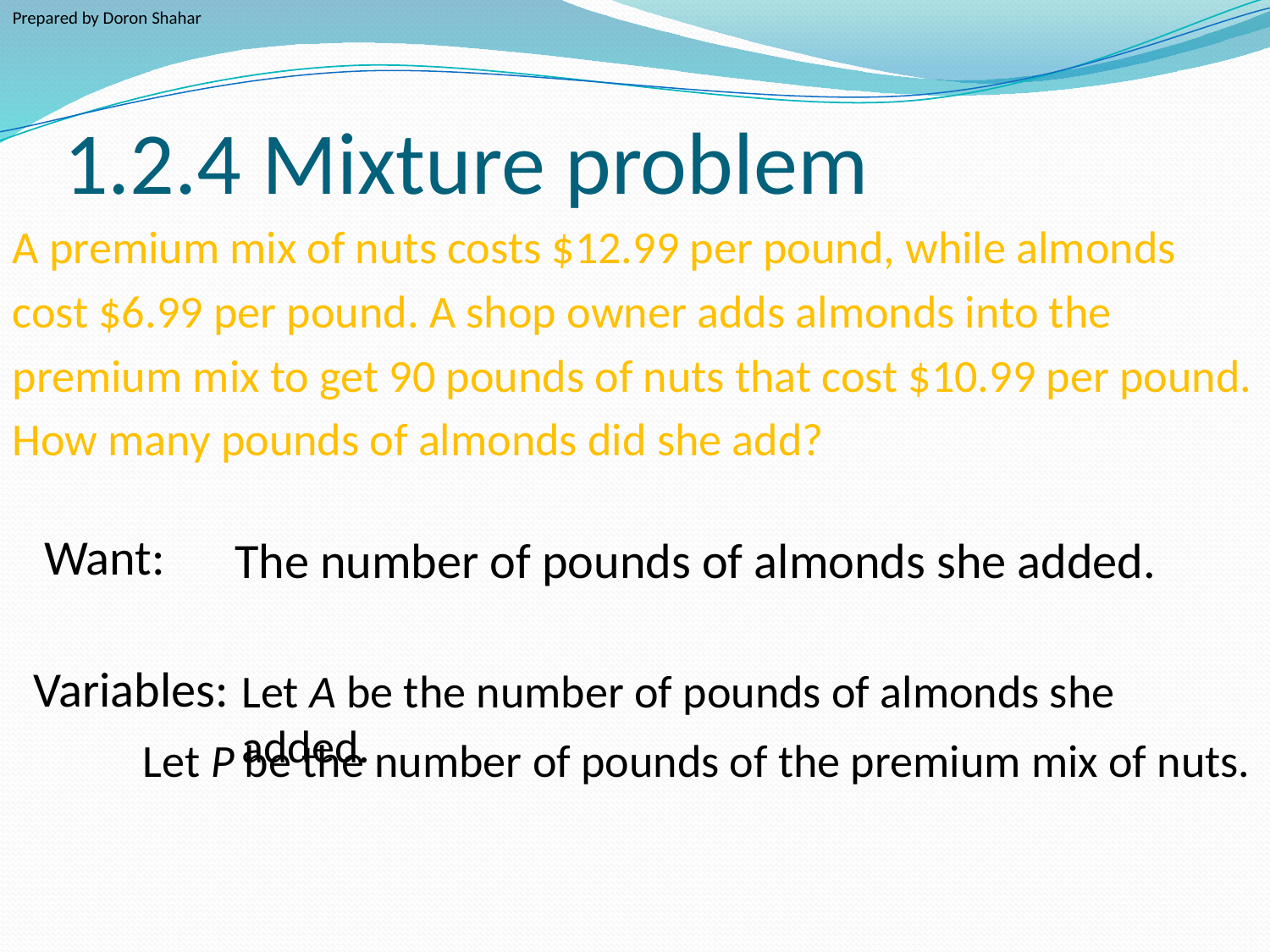

Prepared by Doron Shahar
# 1.2.4 Mixture problem
A premium mix of nuts costs $12.99 per pound, while almonds
cost $6.99 per pound. A shop owner adds almonds into the
premium mix to get 90 pounds of nuts that cost $10.99 per pound.
How many pounds of almonds did she add?
Want:
The number of pounds of almonds she added.
Variables:
Let A be the number of pounds of almonds she added.

Let P be the number of pounds of the premium mix of nuts.